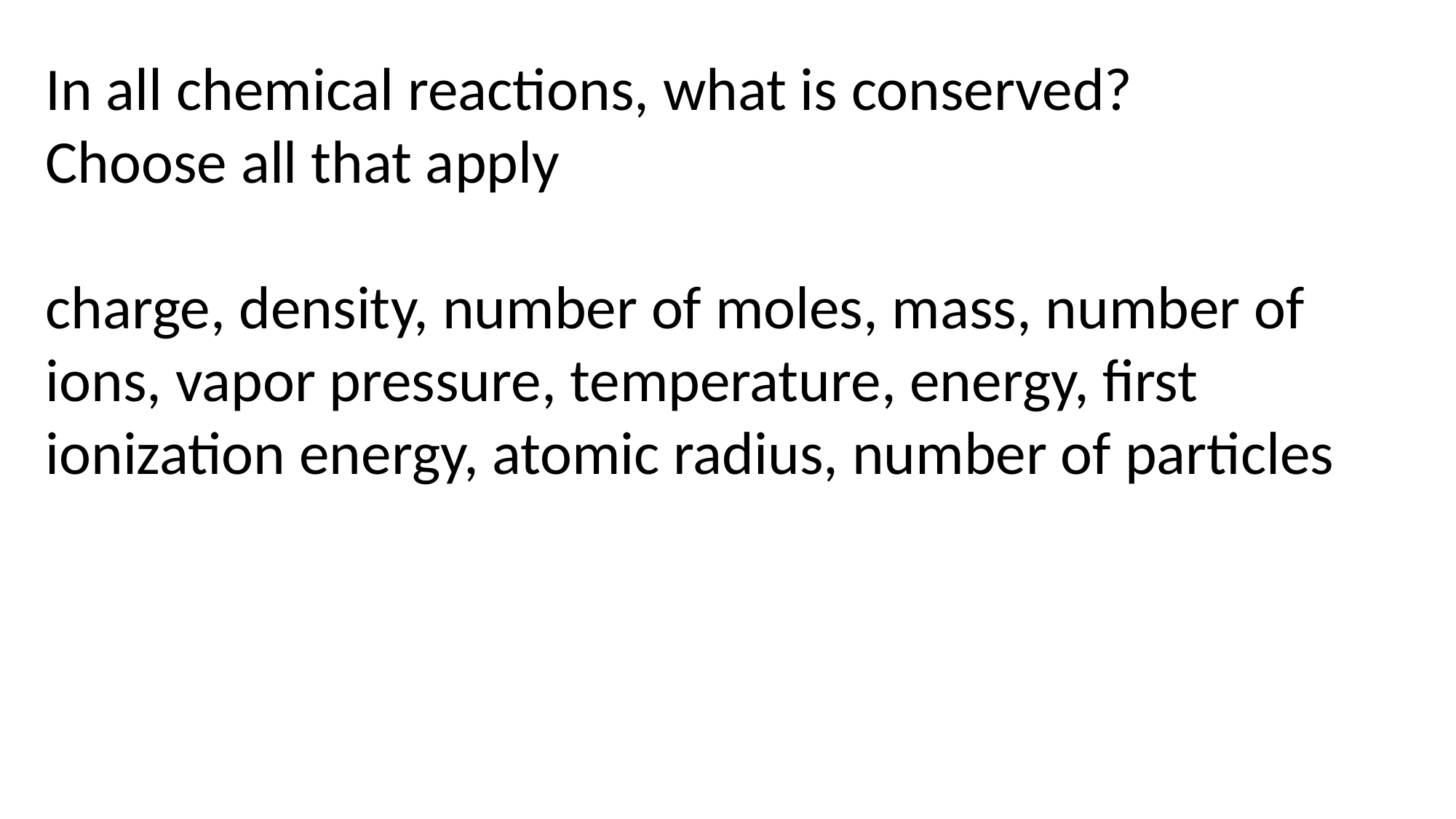

In all chemical reactions, what is conserved?
Choose all that apply

charge, density, number of moles, mass, number of ions, vapor pressure, temperature, energy, first ionization energy, atomic radius, number of particles